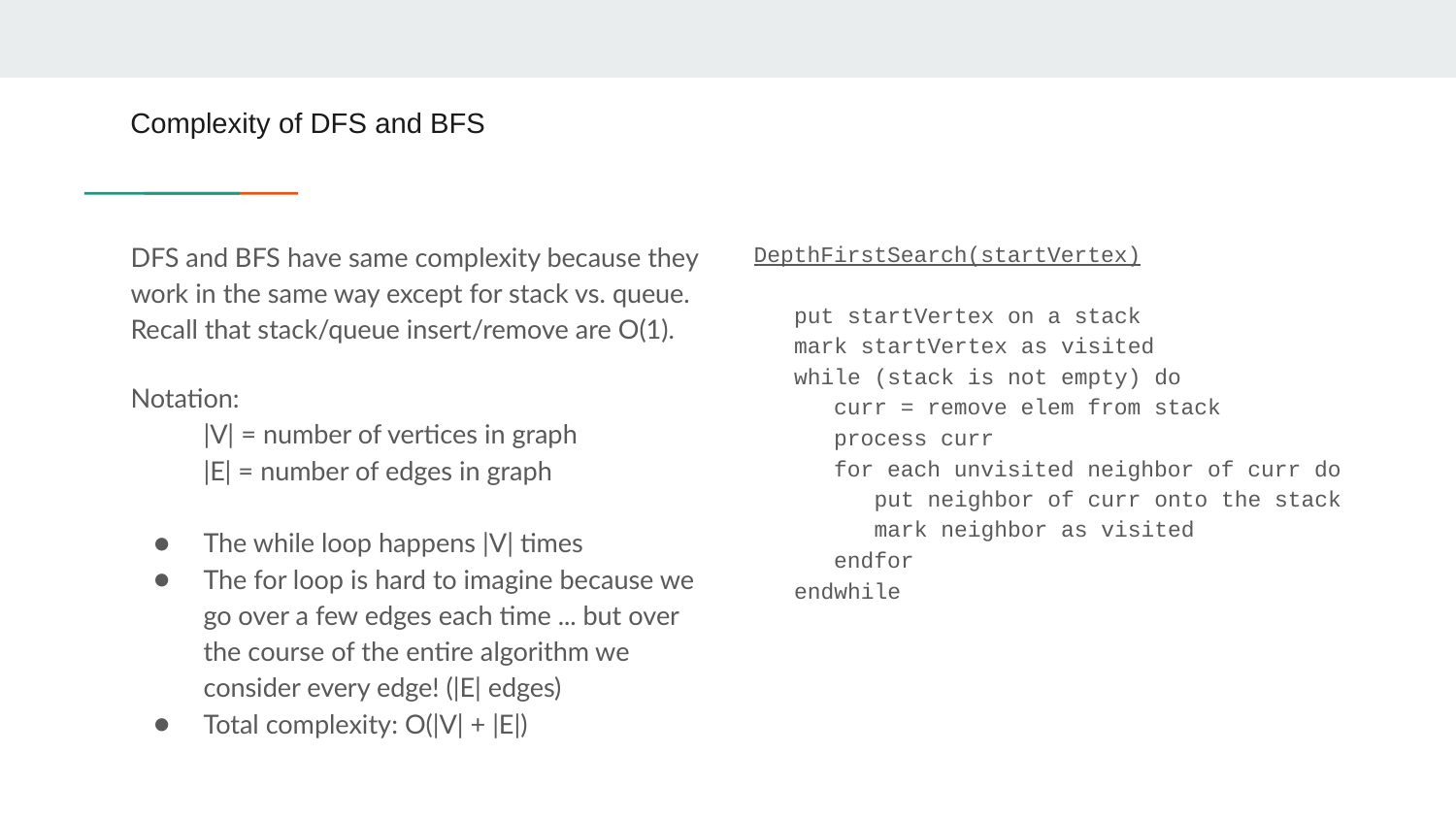

# Complexity of DFS and BFS
DFS and BFS have same complexity because they work in the same way except for stack vs. queue. Recall that stack/queue insert/remove are O(1).
Notation:
|V| = number of vertices in graph
|E| = number of edges in graph

The while loop happens |V| times
The for loop is hard to imagine because we go over a few edges each time ... but over the course of the entire algorithm we consider every edge! (|E| edges)
Total complexity: O(|V| + |E|)
DepthFirstSearch(startVertex)

   put startVertex on a stack
   mark startVertex as visited
   while (stack is not empty) do
      curr = remove elem from stack
      process curr
      for each unvisited neighbor of curr do
         put neighbor of curr onto the stack
         mark neighbor as visited
      endfor
   endwhile